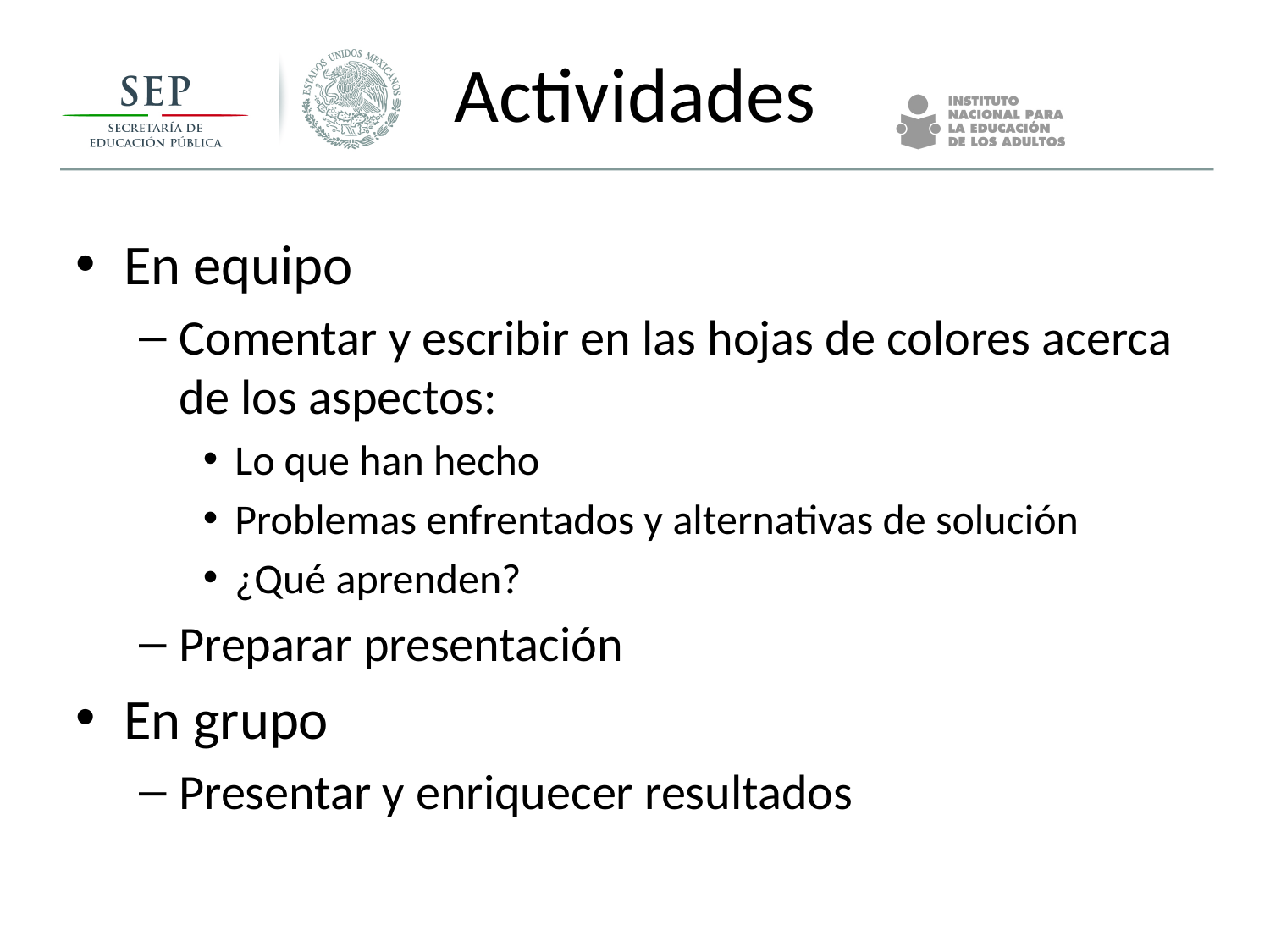

# Actividades
En equipo
Comentar y escribir en las hojas de colores acerca de los aspectos:
Lo que han hecho
Problemas enfrentados y alternativas de solución
¿Qué aprenden?
Preparar presentación
En grupo
Presentar y enriquecer resultados